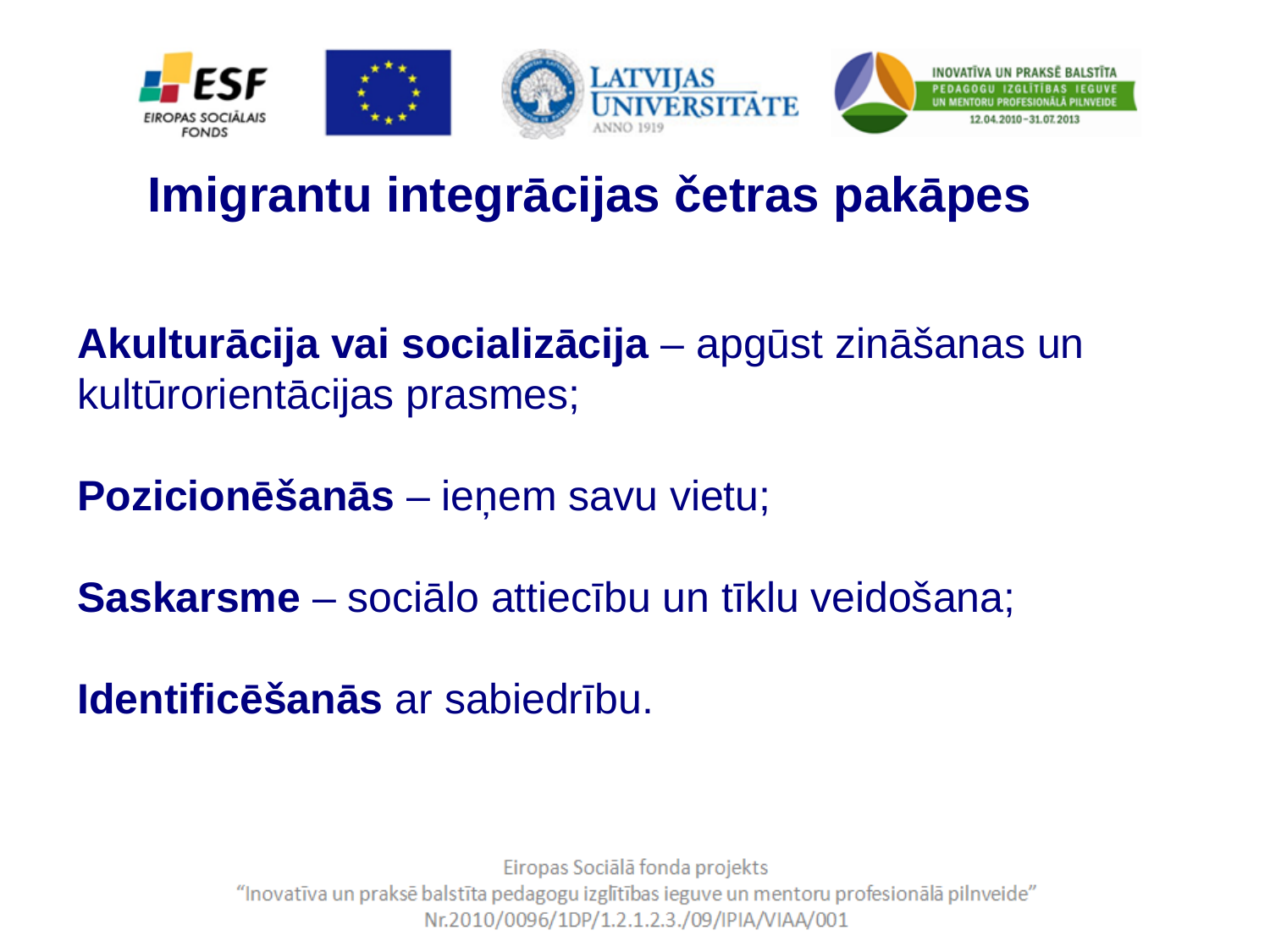

Imigrantu integrācijas četras pakāpes
Akulturācija vai socializācija – apgūst zināšanas un kultūrorientācijas prasmes;

Pozicionēšanās – ieņem savu vietu;

Saskarsme – sociālo attiecību un tīklu veidošana;

Identificēšanās ar sabiedrību.